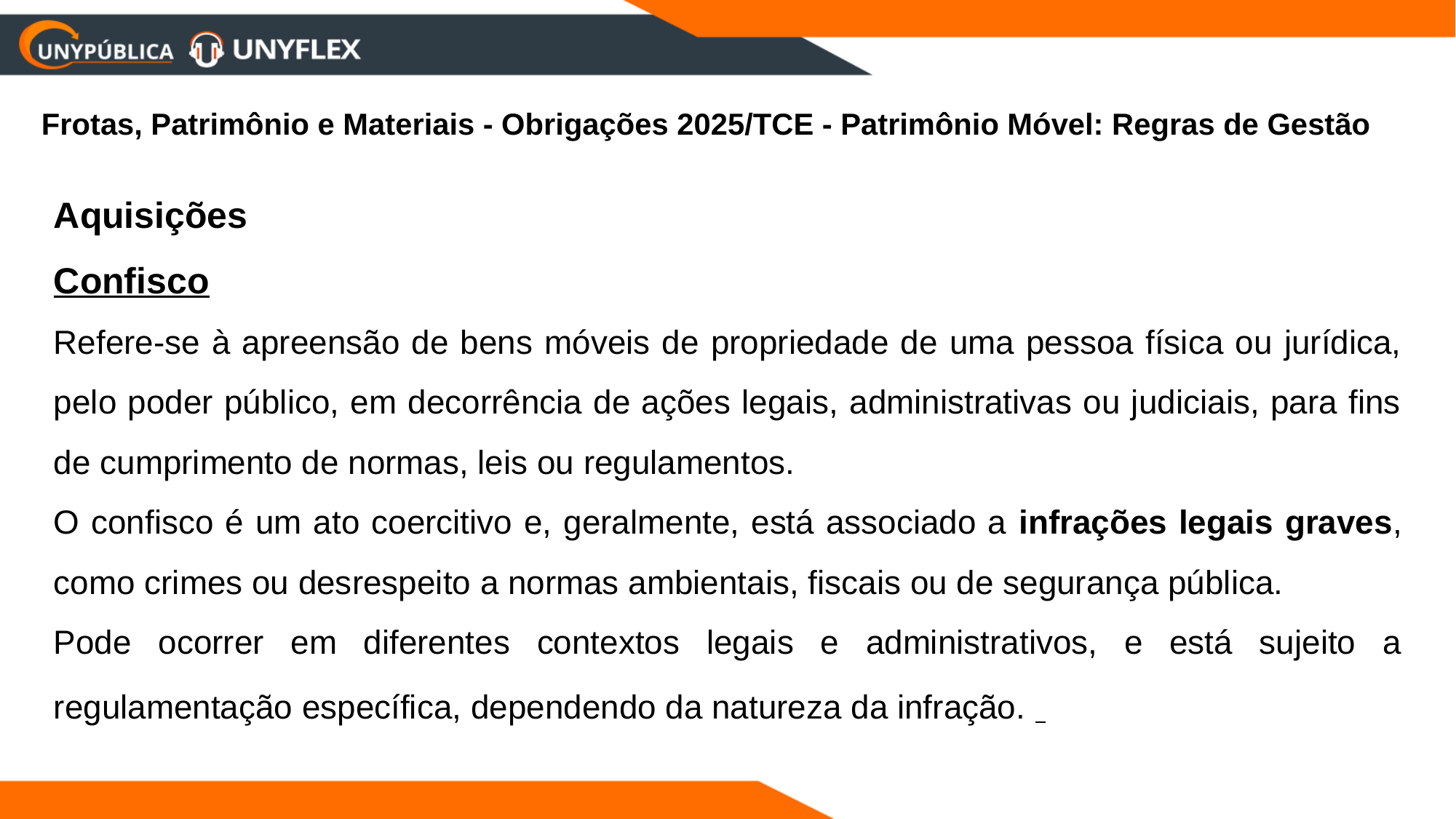

Frotas, Patrimônio e Materiais - Obrigações 2025/TCE - Patrimônio Móvel: Regras de Gestão
Aquisições
Confisco
Refere-se à apreensão de bens móveis de propriedade de uma pessoa física ou jurídica, pelo poder público, em decorrência de ações legais, administrativas ou judiciais, para fins de cumprimento de normas, leis ou regulamentos.
O confisco é um ato coercitivo e, geralmente, está associado a infrações legais graves, como crimes ou desrespeito a normas ambientais, fiscais ou de segurança pública.
Pode ocorrer em diferentes contextos legais e administrativos, e está sujeito a regulamentação específica, dependendo da natureza da infração.